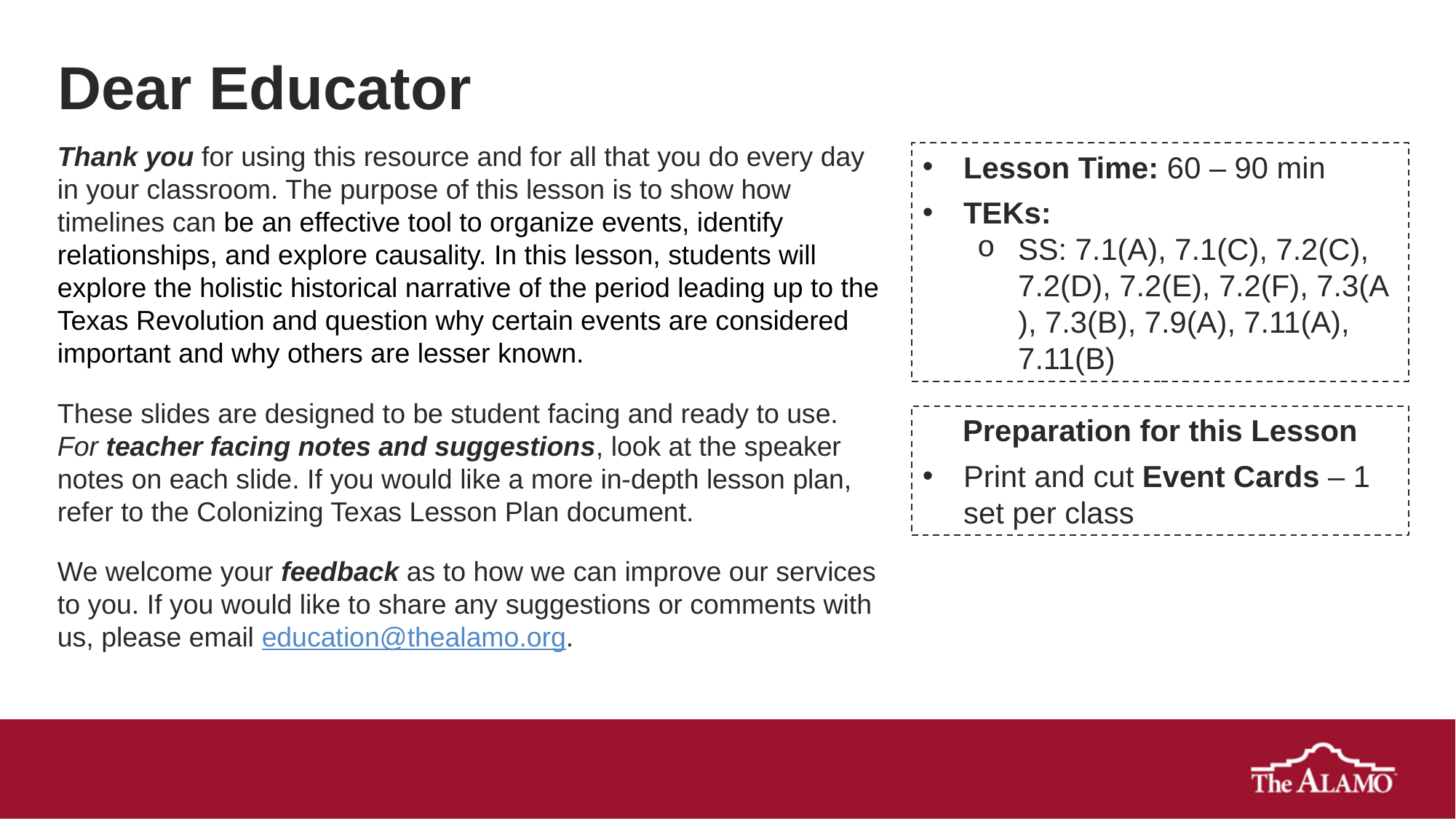

Dear Educator
Thank you for using this resource and for all that you do every day in your classroom. The purpose of this lesson is to show how timelines can be an effective tool to organize events, identify relationships, and explore causality. In this lesson, students will explore the holistic historical narrative of the period leading up to the Texas Revolution and question why certain events are considered important and why others are lesser known.
These slides are designed to be student facing and ready to use. For teacher facing notes and suggestions, look at the speaker notes on each slide. If you would like a more in-depth lesson plan, refer to the Colonizing Texas Lesson Plan document.
We welcome your feedback as to how we can improve our services to you. If you would like to share any suggestions or comments with us, please email education@thealamo.org.
Lesson Time: 60 – 90 min
TEKs:
SS: 7.1(A), 7.1(C), 7.2(C), 7.2(D), 7.2(E), 7.2(F), 7.3(A), 7.3(B), 7.9(A), 7.11(A), 7.11(B)
Preparation for this Lesson
Print and cut Event Cards – 1 set per class